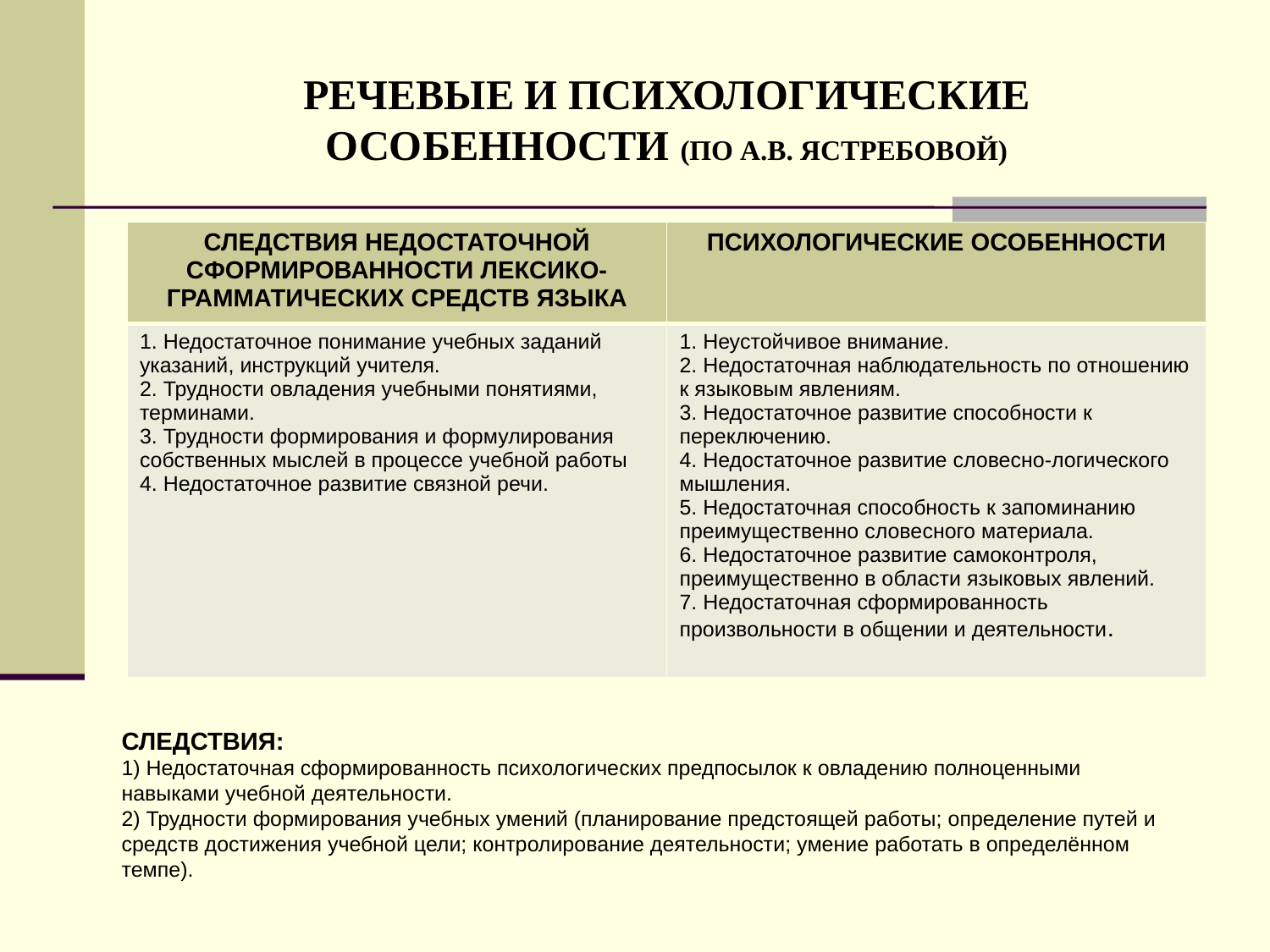

# РЕЧЕВЫЕ И ПСИХОЛОГИЧЕСКИЕ ОСОБЕННОСТИ (ПО А.В. ЯСТРЕБОВОЙ)
| СЛЕДСТВИЯ НЕДОСТАТОЧНОЙ СФОРМИРОВАННОСТИ ЛЕКСИКО-ГРАММАТИЧЕСКИХ СРЕДСТВ ЯЗЫКА | ПСИХОЛОГИЧЕСКИЕ ОСОБЕННОСТИ |
| --- | --- |
| 1. Недостаточное понимание учебных заданий указаний, инструкций учителя. 2. Трудности овладения учебными понятиями, терминами. 3. Трудности формирования и формулирования собственных мыслей в пpoцессе учебной работы 4. Недостаточное развитие связной речи. | 1. Неустойчивое внимание. 2. Недостаточная наблюдательность по отношению к языковым явлениям. 3. Недостаточное развитие способности к переключению. 4. Недостаточное развитие словесно-логического мышления. 5. Недостаточная способность к запоминанию преимущественно словесного материала. 6. Недостаточное развитие самоконтроля, преимущественно в области языковых явлений. 7. Недостаточная сформированность произвольности в общении и деятельности. |
СЛЕДСТВИЯ:
1) Недостаточная сформированность психологических предпосылок к овладению полноценными навыками учебной деятельности.
2) Трудности формирования учебных умений (планирование предстоящей работы; определение путей и средств достижения учебной цели; контролирование деятельности; умение работать в определённом темпе).